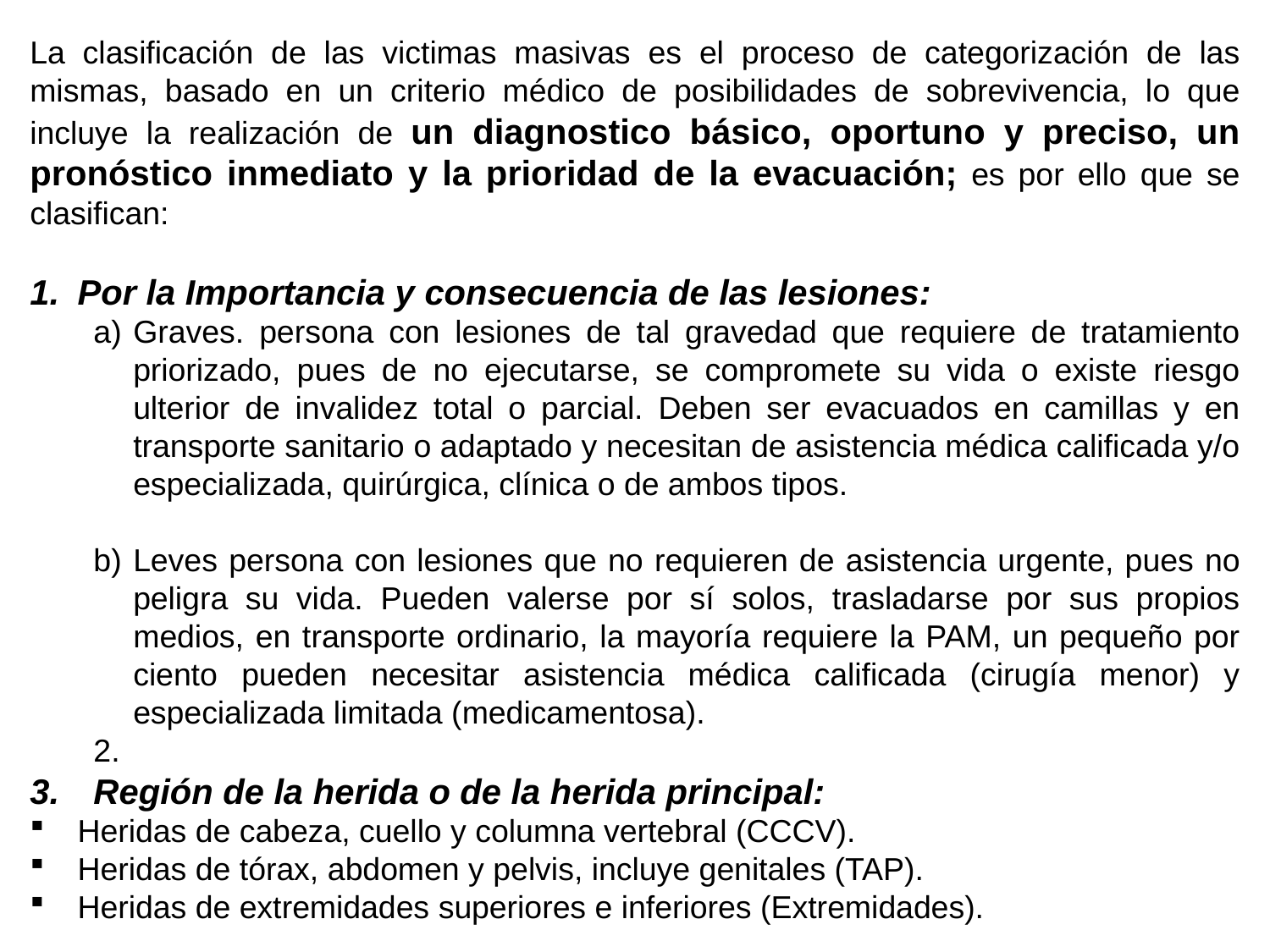

La clasificación de las victimas masivas es el proceso de categorización de las mismas, basado en un criterio médico de posibilidades de sobrevivencia, lo que incluye la realización de un diagnostico básico, oportuno y preciso, un pronóstico inmediato y la prioridad de la evacuación; es por ello que se clasifican:

Por la Importancia y consecuencia de las lesiones:
Graves. persona con lesiones de tal gravedad que requiere de tratamiento priorizado, pues de no ejecutarse, se compromete su vida o existe riesgo ulterior de invalidez total o parcial. Deben ser evacuados en camillas y en transporte sanitario o adaptado y necesitan de asistencia médica calificada y/o especializada, quirúrgica, clínica o de ambos tipos.

Leves persona con lesiones que no requieren de asistencia urgente, pues no peligra su vida. Pueden valerse por sí solos, trasladarse por sus propios medios, en transporte ordinario, la mayoría requiere la PAM, un pequeño por ciento pueden necesitar asistencia médica calificada (cirugía menor) y especializada limitada (medicamentosa).

Región de la herida o de la herida principal:
Heridas de cabeza, cuello y columna vertebral (CCCV).
Heridas de tórax, abdomen y pelvis, incluye genitales (TAP).
Heridas de extremidades superiores e inferiores (Extremidades).